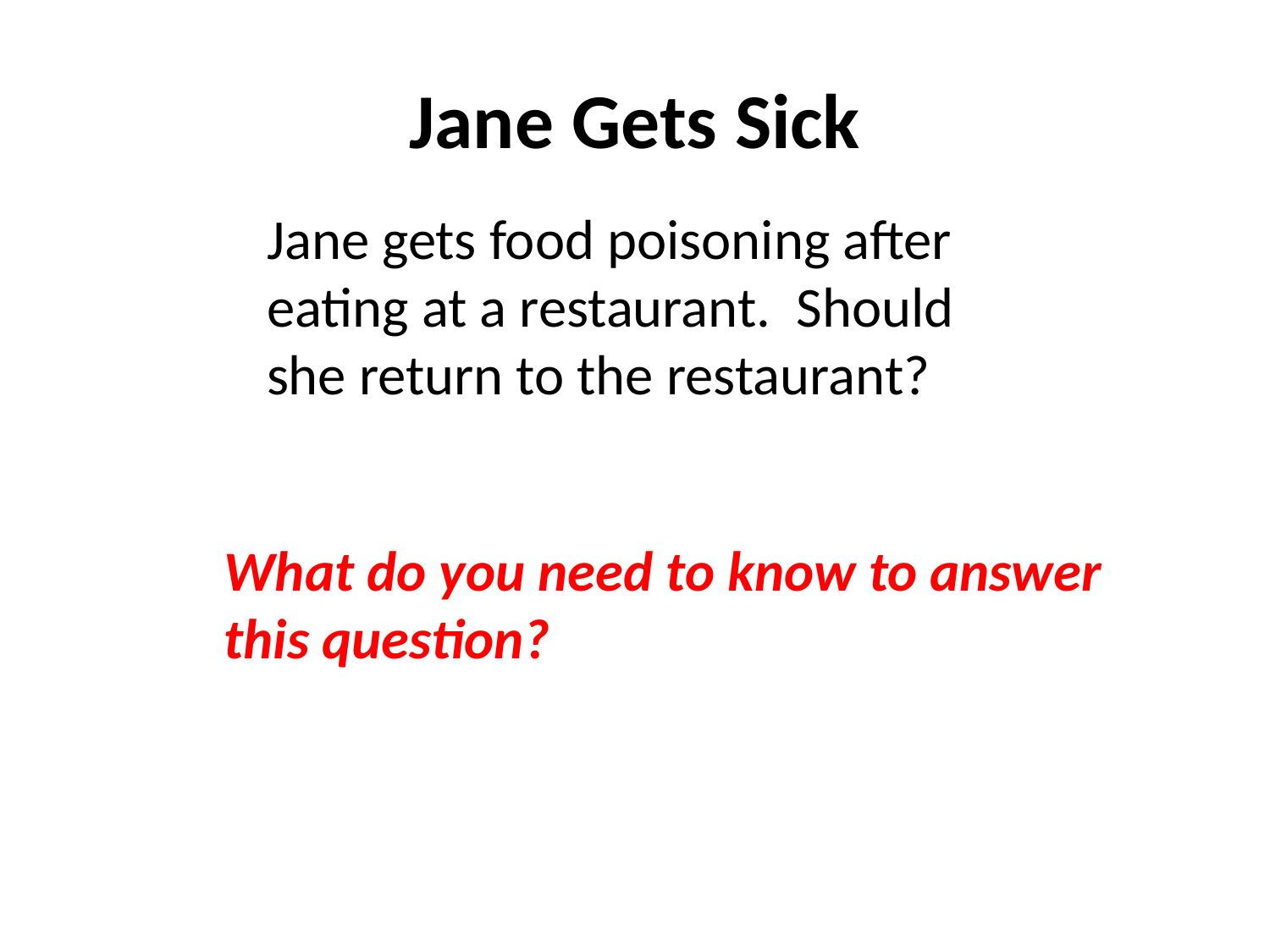

# Jane Gets Sick
Jane gets food poisoning after eating at a restaurant.  Should she return to the restaurant?

What do you need to know to answer this question?